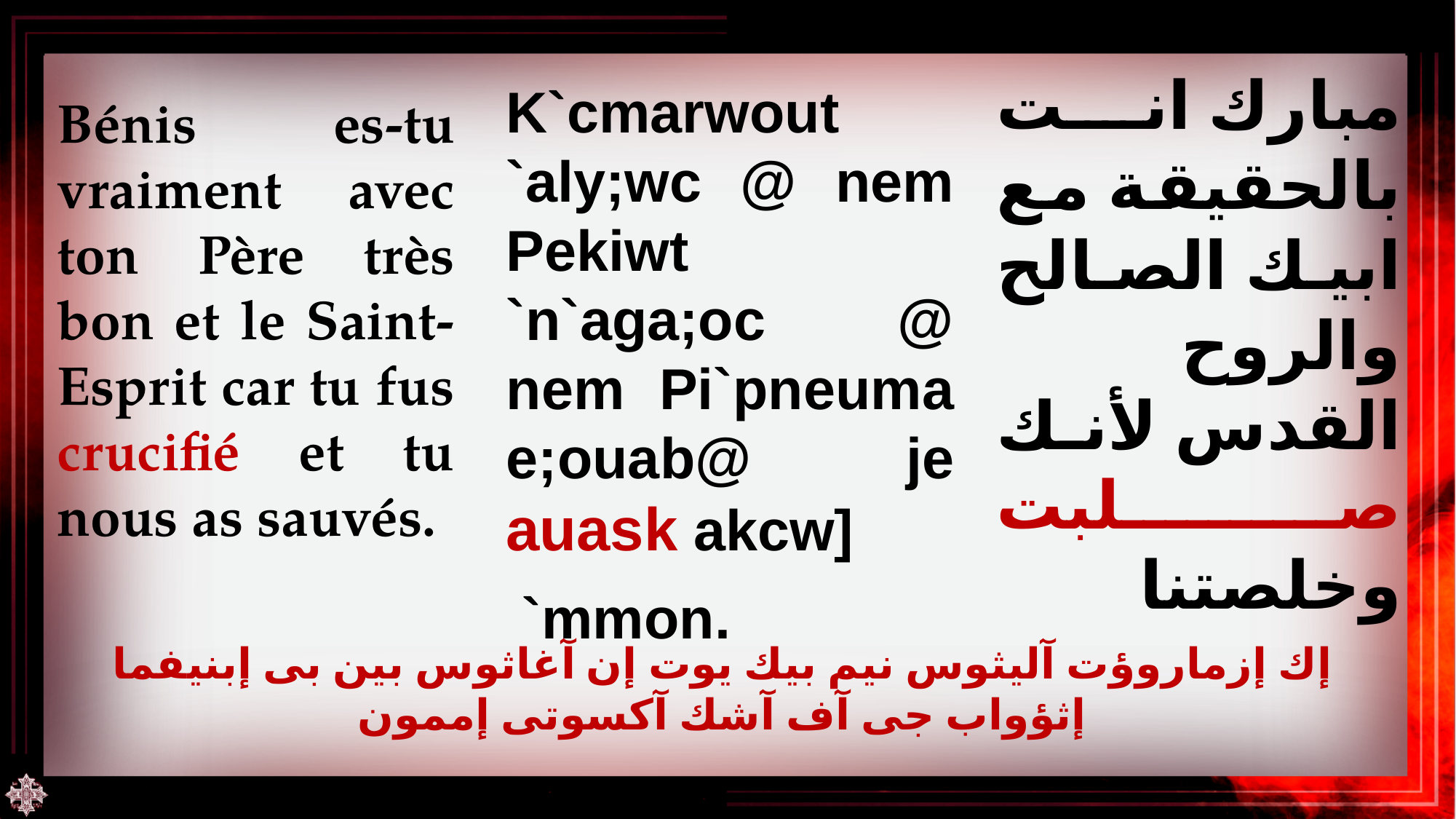

مبارك انت بالحقيقة مع ابيك الصالح والروح القدس لأنك صلبت وخلصتنا
K`cmarwout `aly;wc @ nem Pekiwt  `n`aga;oc @ nem Pi`pneuma e;ouab@ je auask akcw]
 `mmon.
Bénis es-tu vraiment avec ton Père très bon et le Saint-Esprit car tu fus crucifié et tu nous as sauvés.

إك إزماروؤت آليثوس نيم بيك يوت إن آغاثوس بين بى إبنيفما إثؤواب جى آف آشك آكسوتى إممون